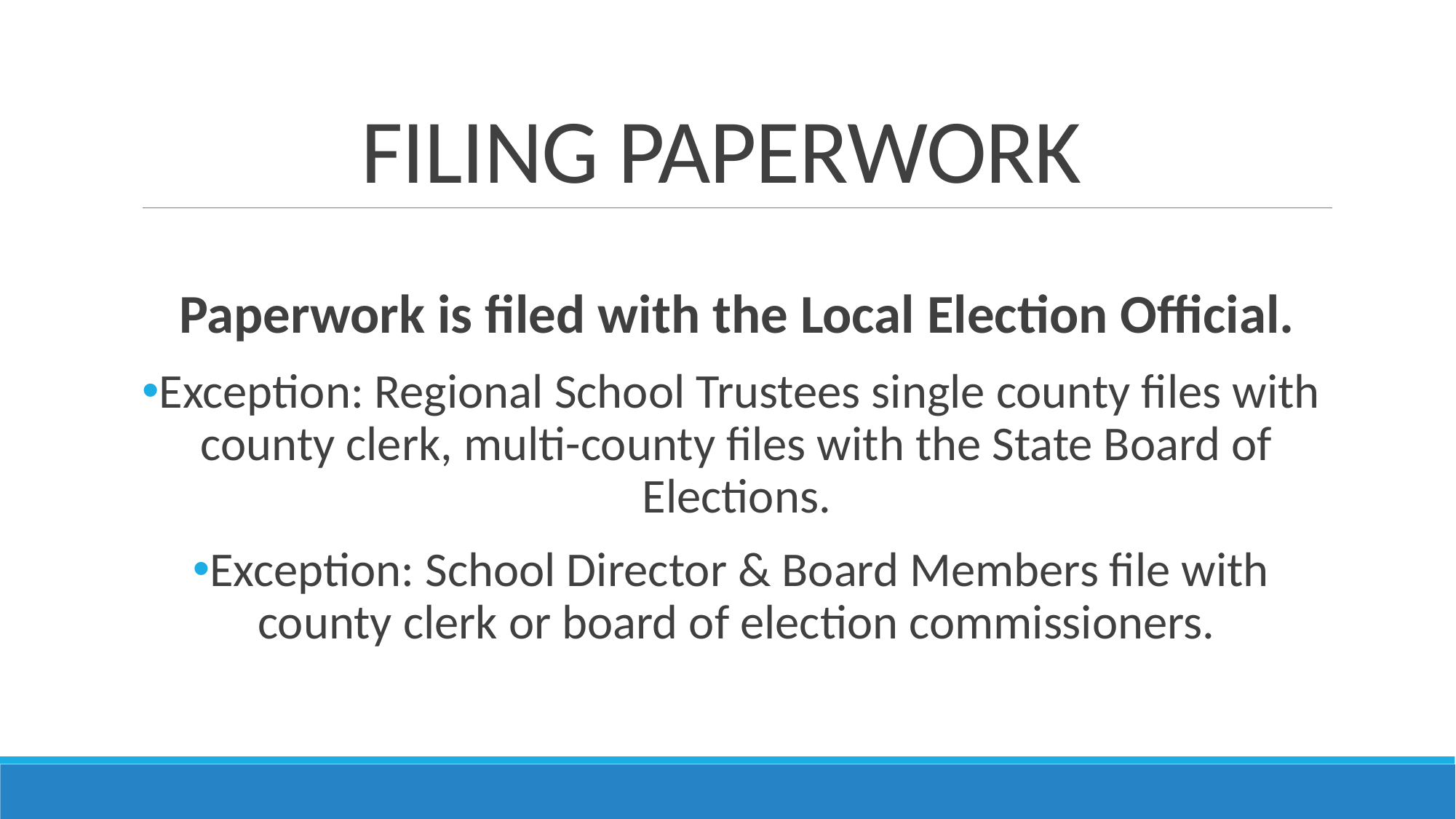

# Filing Paperwork
Paperwork is filed with the Local Election Official.
Exception: Regional School Trustees single county files with county clerk, multi-county files with the State Board of Elections.
Exception: School Director & Board Members file with county clerk or board of election commissioners.